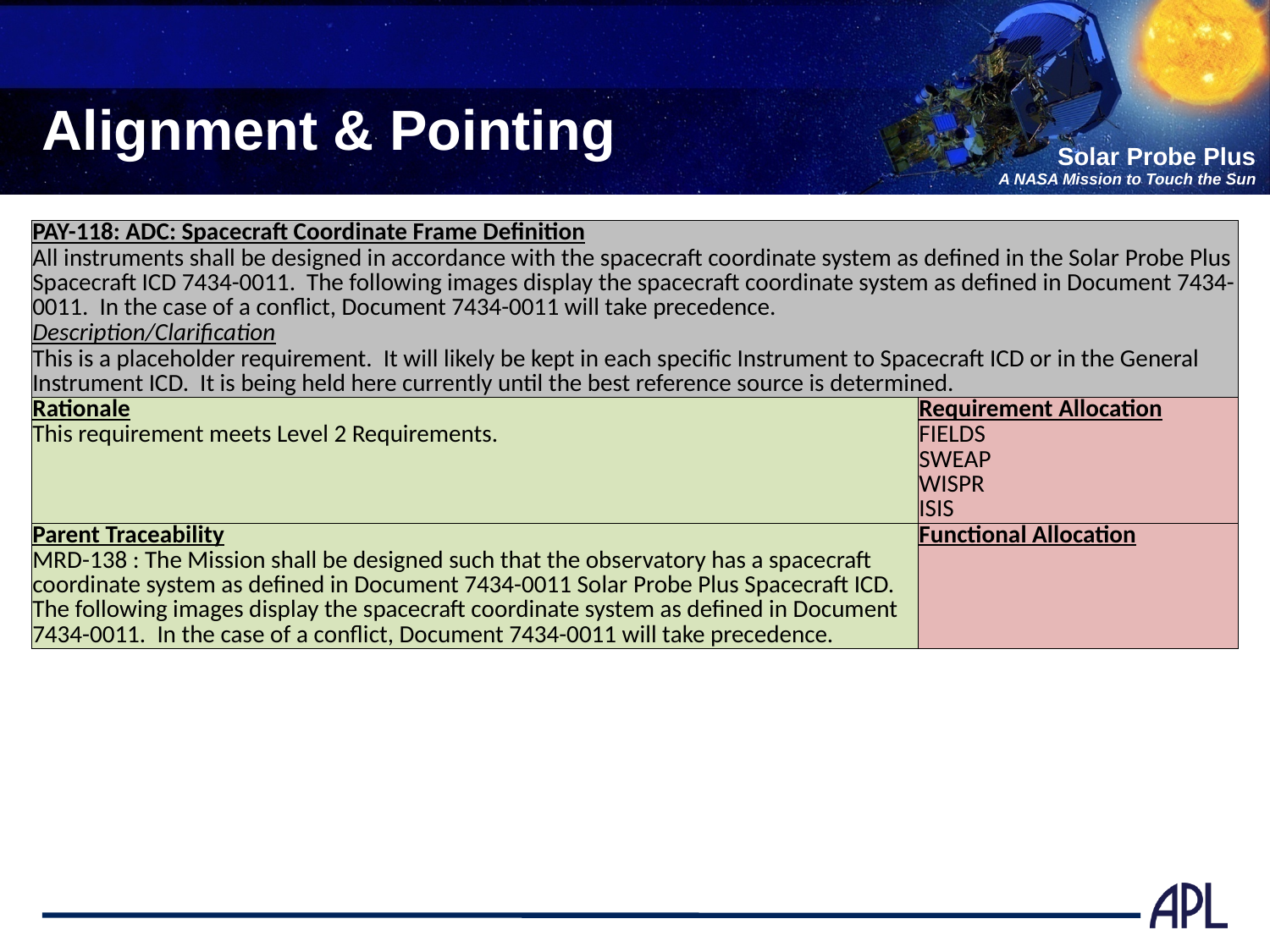

# Alignment & Pointing
| PAY-118: ADC: Spacecraft Coordinate Frame Definition |  |
| --- | --- |
| All instruments shall be designed in accordance with the spacecraft coordinate system as defined in the Solar Probe Plus Spacecraft ICD 7434-0011. The following images display the spacecraft coordinate system as defined in Document 7434-0011. In the case of a conflict, Document 7434-0011 will take precedence. |  |
| Description/Clarification |  |
| This is a placeholder requirement. It will likely be kept in each specific Instrument to Spacecraft ICD or in the General Instrument ICD. It is being held here currently until the best reference source is determined. |  |
| Rationale | Requirement Allocation |
| This requirement meets Level 2 Requirements. | FIELDS SWEAP WISPR ISIS |
| Parent Traceability | Functional Allocation |
| MRD-138 : The Mission shall be designed such that the observatory has a spacecraft coordinate system as defined in Document 7434-0011 Solar Probe Plus Spacecraft ICD. The following images display the spacecraft coordinate system as defined in Document 7434-0011. In the case of a conflict, Document 7434-0011 will take precedence. |  |